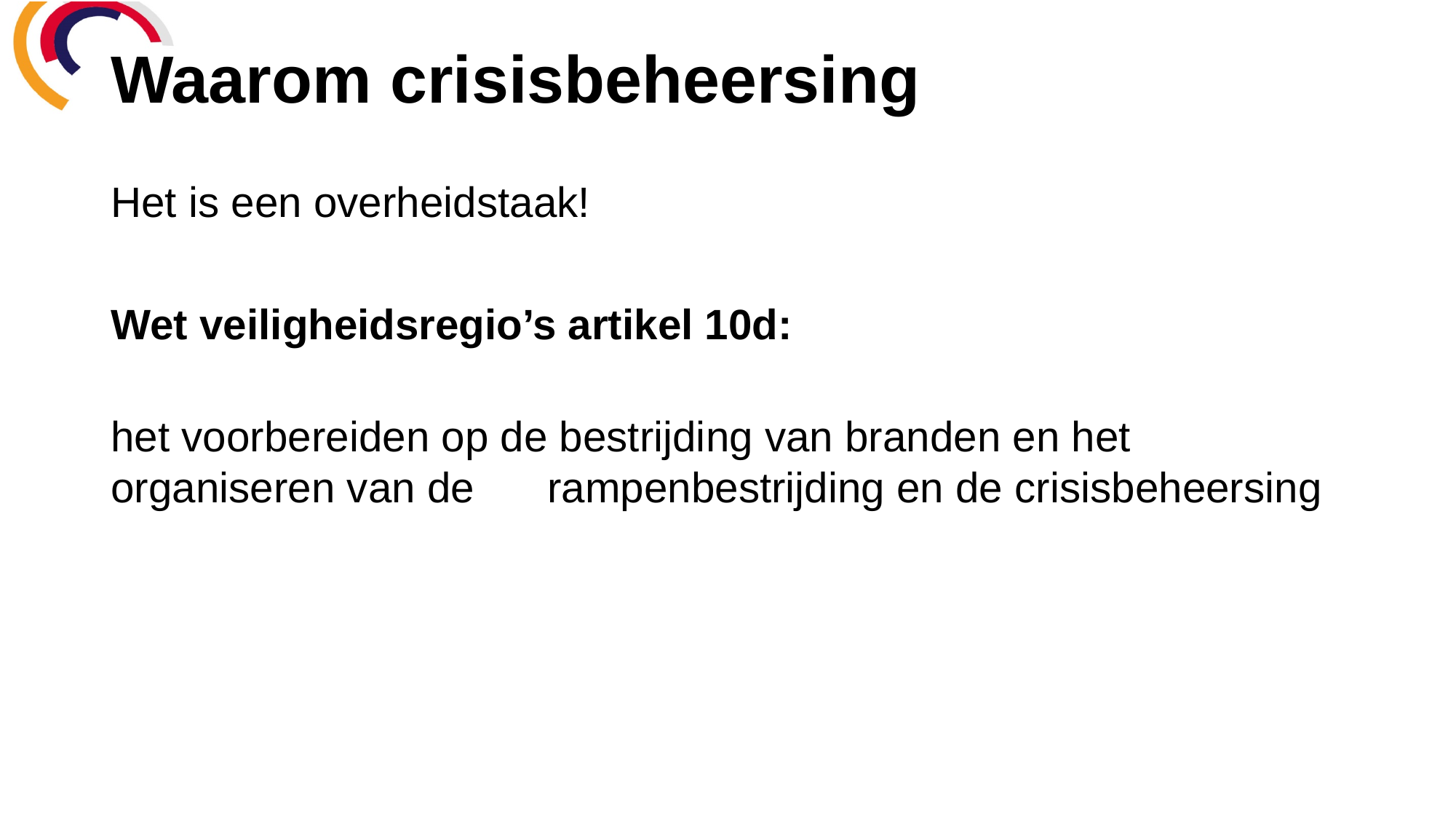

# Waarom crisisbeheersing
Het is een overheidstaak!

Wet veiligheidsregio’s artikel 10d:

het voorbereiden op de bestrijding van branden en het organiseren van de 	rampenbestrijding en de crisisbeheersing